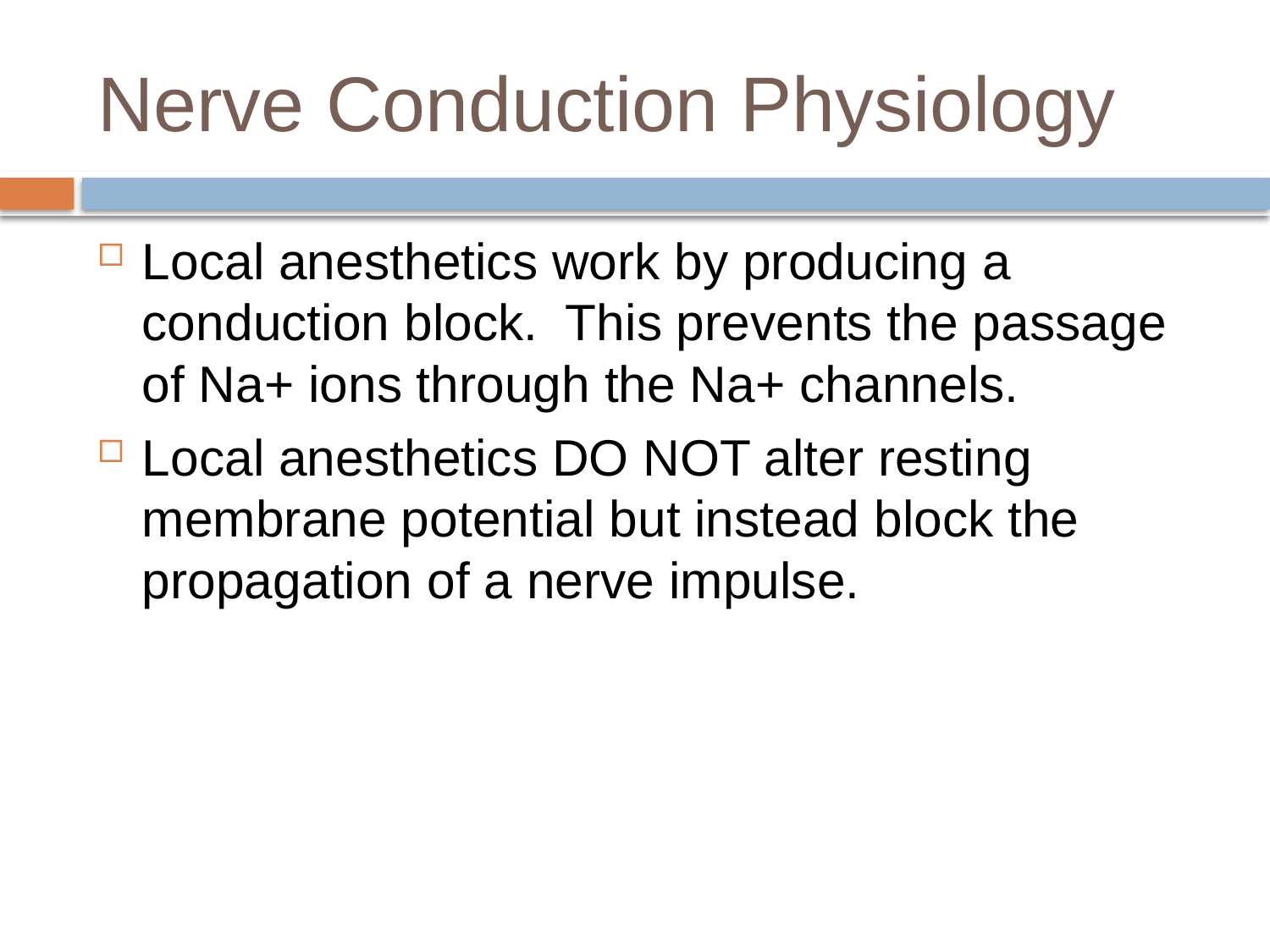

# Nerve Conduction Physiology
Local anesthetics work by producing a conduction block.  This prevents the passage of Na+ ions through the Na+ channels.
Local anesthetics DO NOT alter resting membrane potential but instead block the propagation of a nerve impulse.